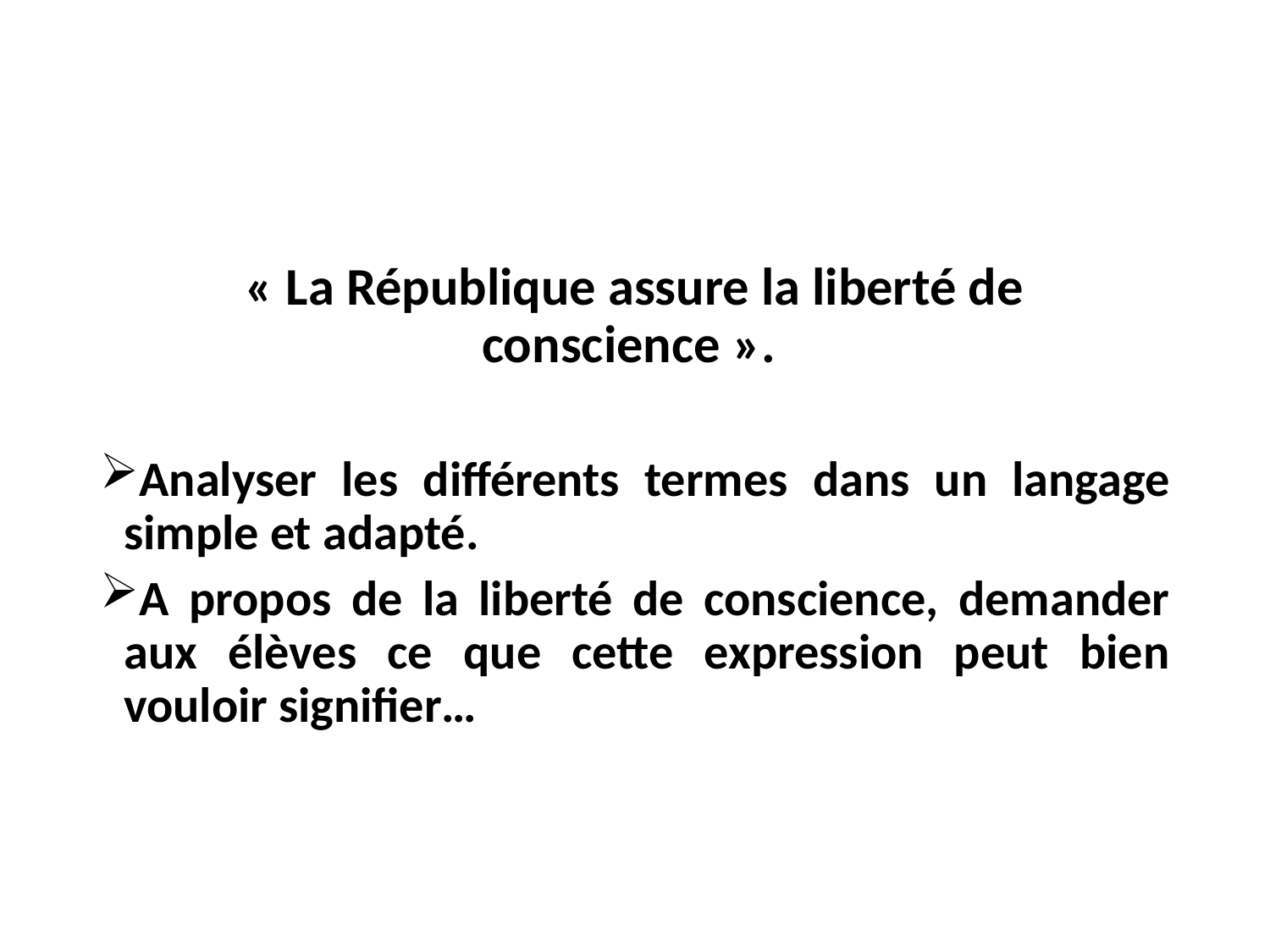

#
« La République assure la liberté de conscience ».

Analyser les différents termes dans un langage simple et adapté.
A propos de la liberté de conscience, demander aux élèves ce que cette expression peut bien vouloir signifier…